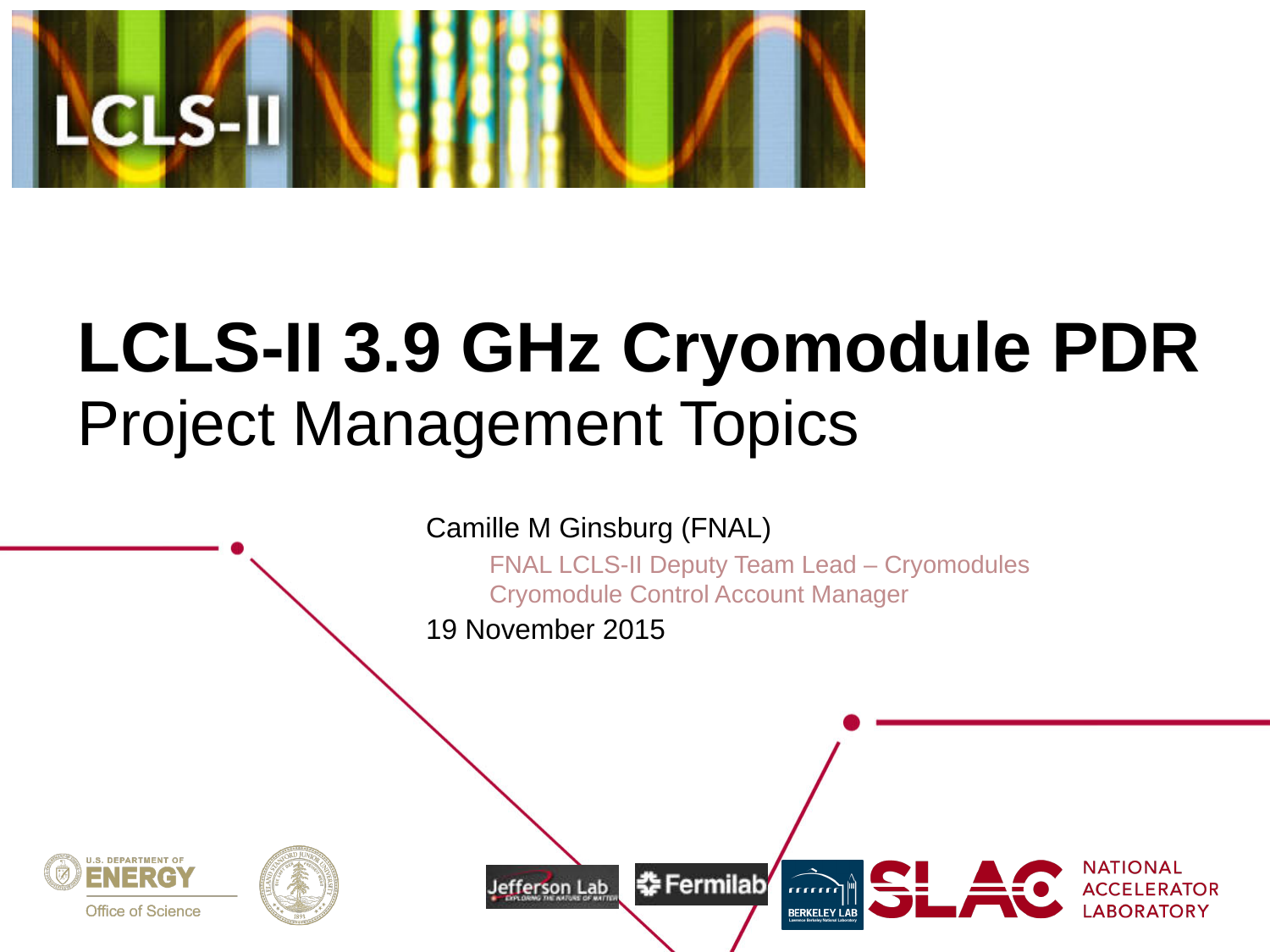

# LCLS-II 3.9 GHz Cryomodule PDR
Project Management Topics
Camille M Ginsburg (FNAL)
FNAL LCLS-II Deputy Team Lead – Cryomodules
Cryomodule Control Account Manager
19 November 2015